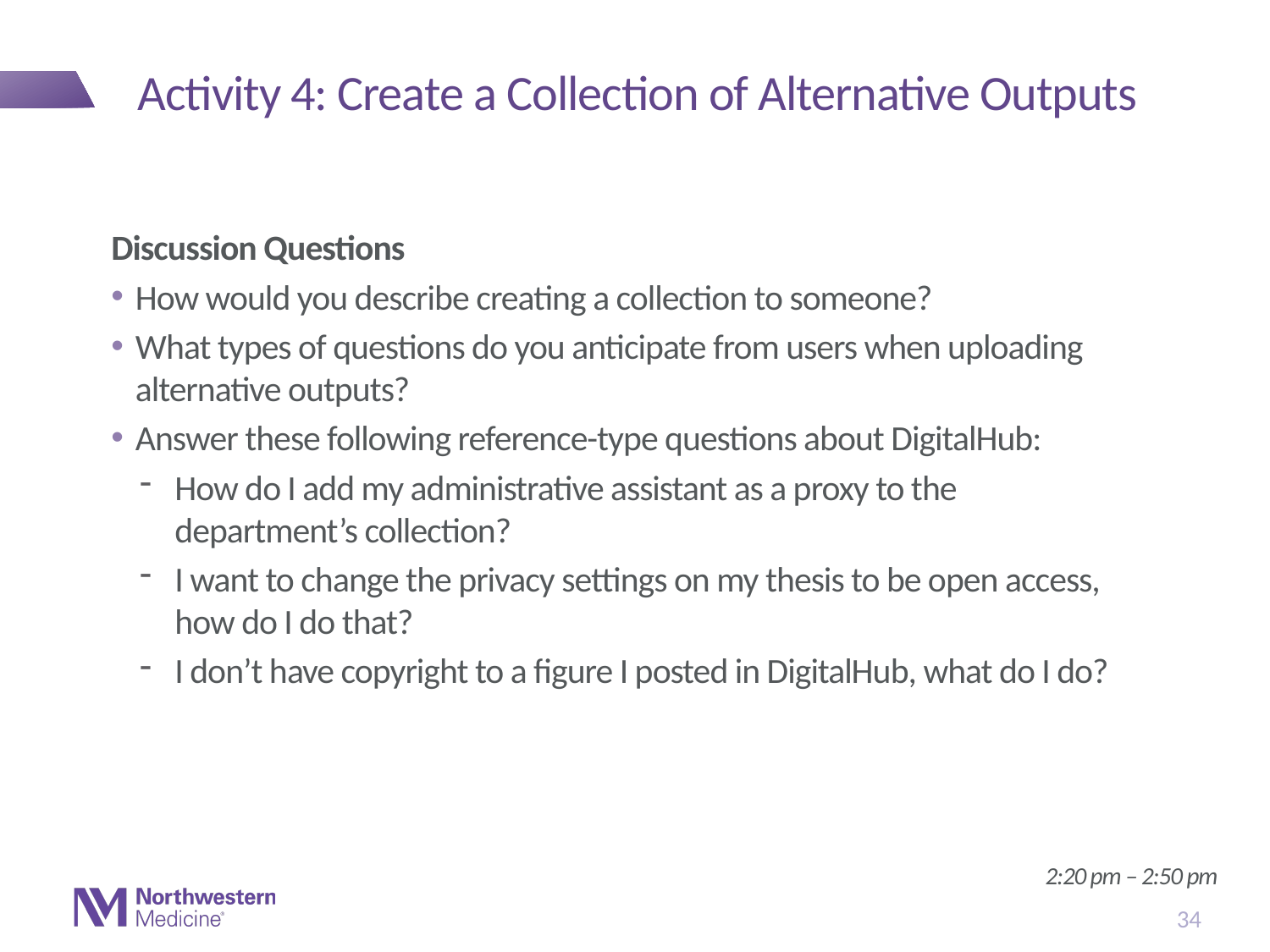

# Activity 4: Create a Collection of Alternative Outputs
Discussion Questions
How would you describe creating a collection to someone?
What types of questions do you anticipate from users when uploading alternative outputs?
Answer these following reference-type questions about DigitalHub:
How do I add my administrative assistant as a proxy to the department’s collection?
I want to change the privacy settings on my thesis to be open access, how do I do that?
I don’t have copyright to a figure I posted in DigitalHub, what do I do?
2:20 pm – 2:50 pm
34